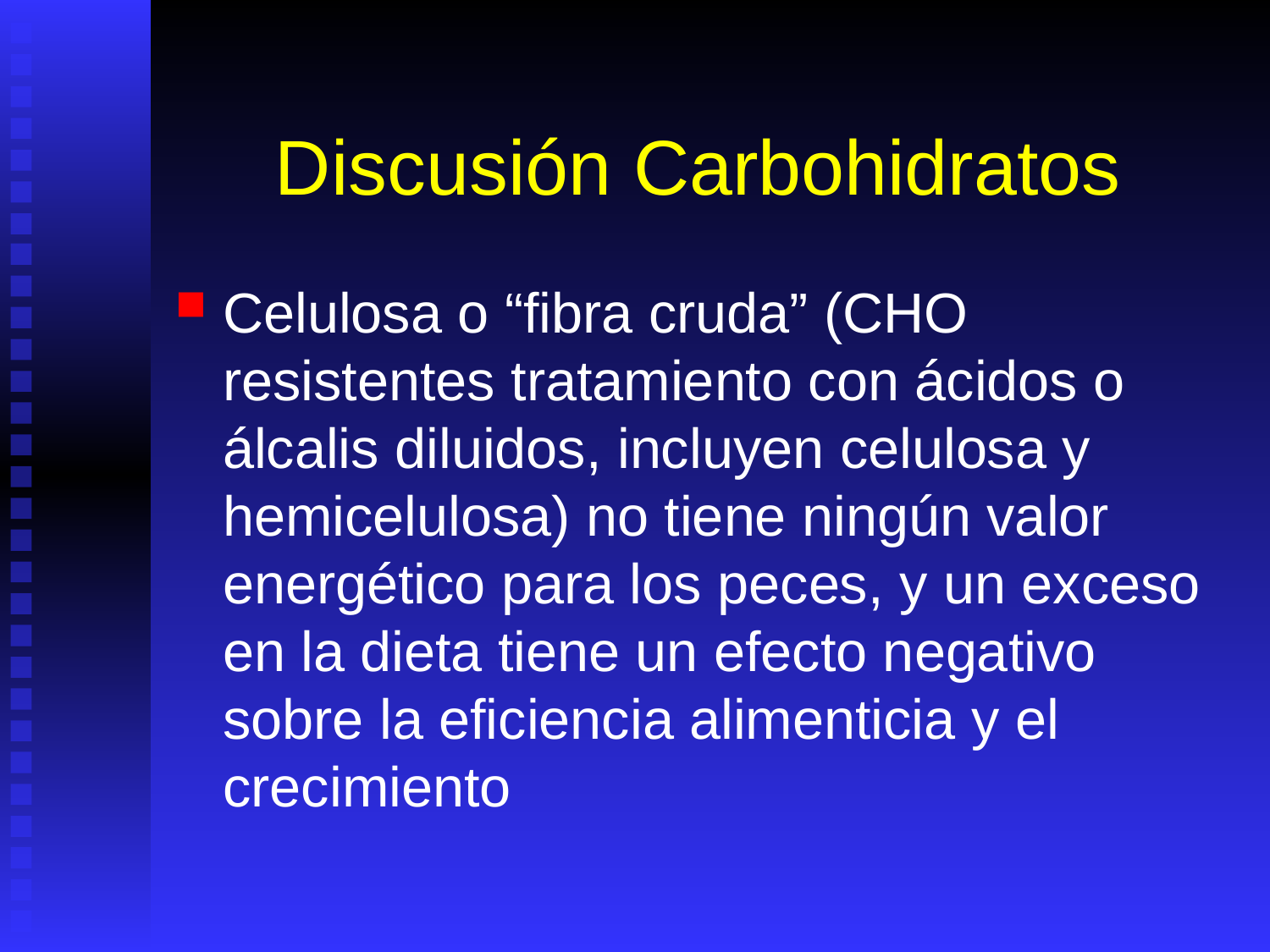

# Discusión Carbohidratos
Celulosa o “fibra cruda” (CHO resistentes tratamiento con ácidos o álcalis diluidos, incluyen celulosa y hemicelulosa) no tiene ningún valor energético para los peces, y un exceso en la dieta tiene un efecto negativo sobre la eficiencia alimenticia y el crecimiento